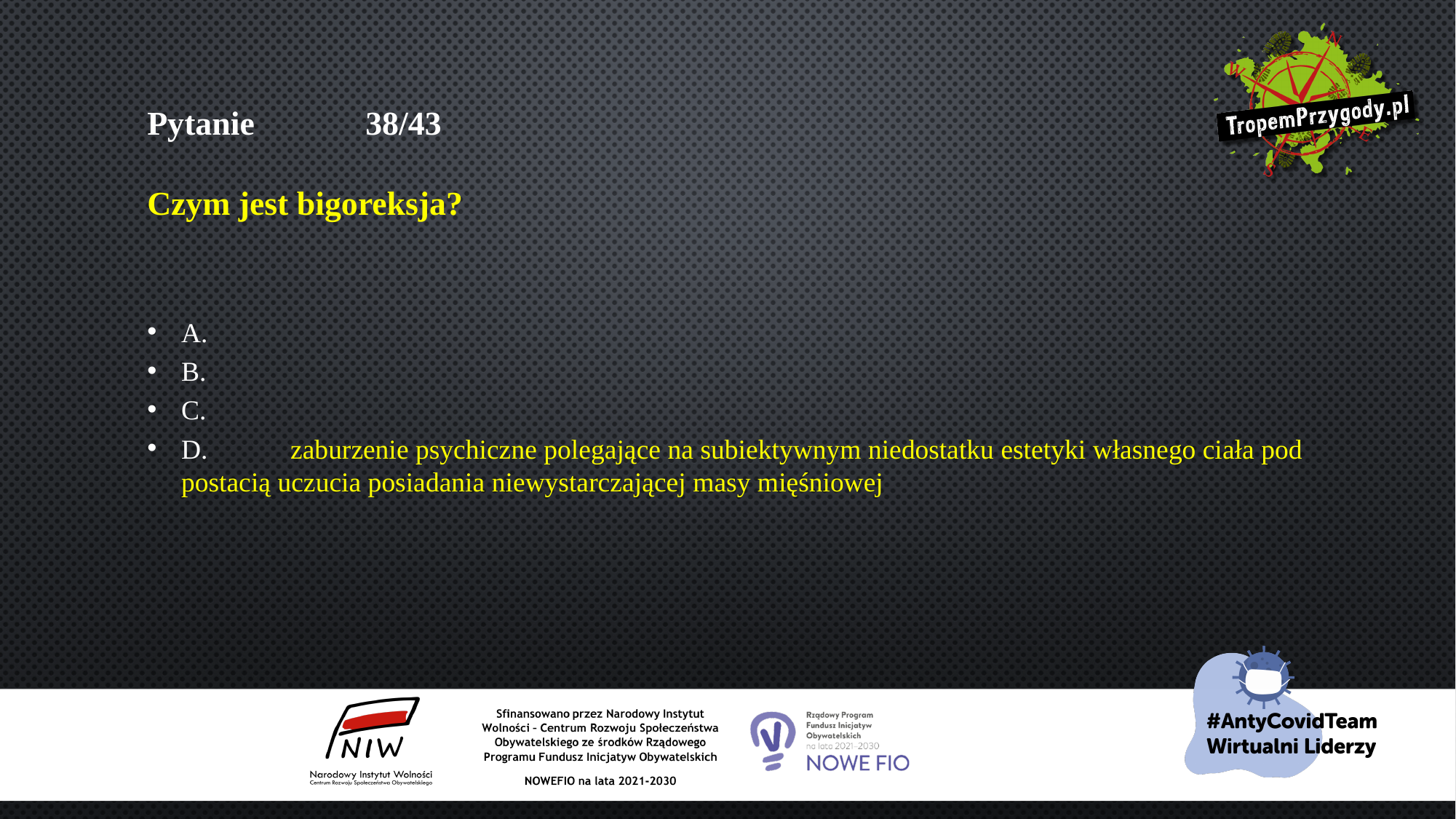

# Pytanie 	38/43 Czym jest bigoreksja?
A.
B.
C.
D.	zaburzenie psychiczne polegające na subiektywnym niedostatku estetyki własnego ciała pod postacią uczucia posiadania niewystarczającej masy mięśniowej